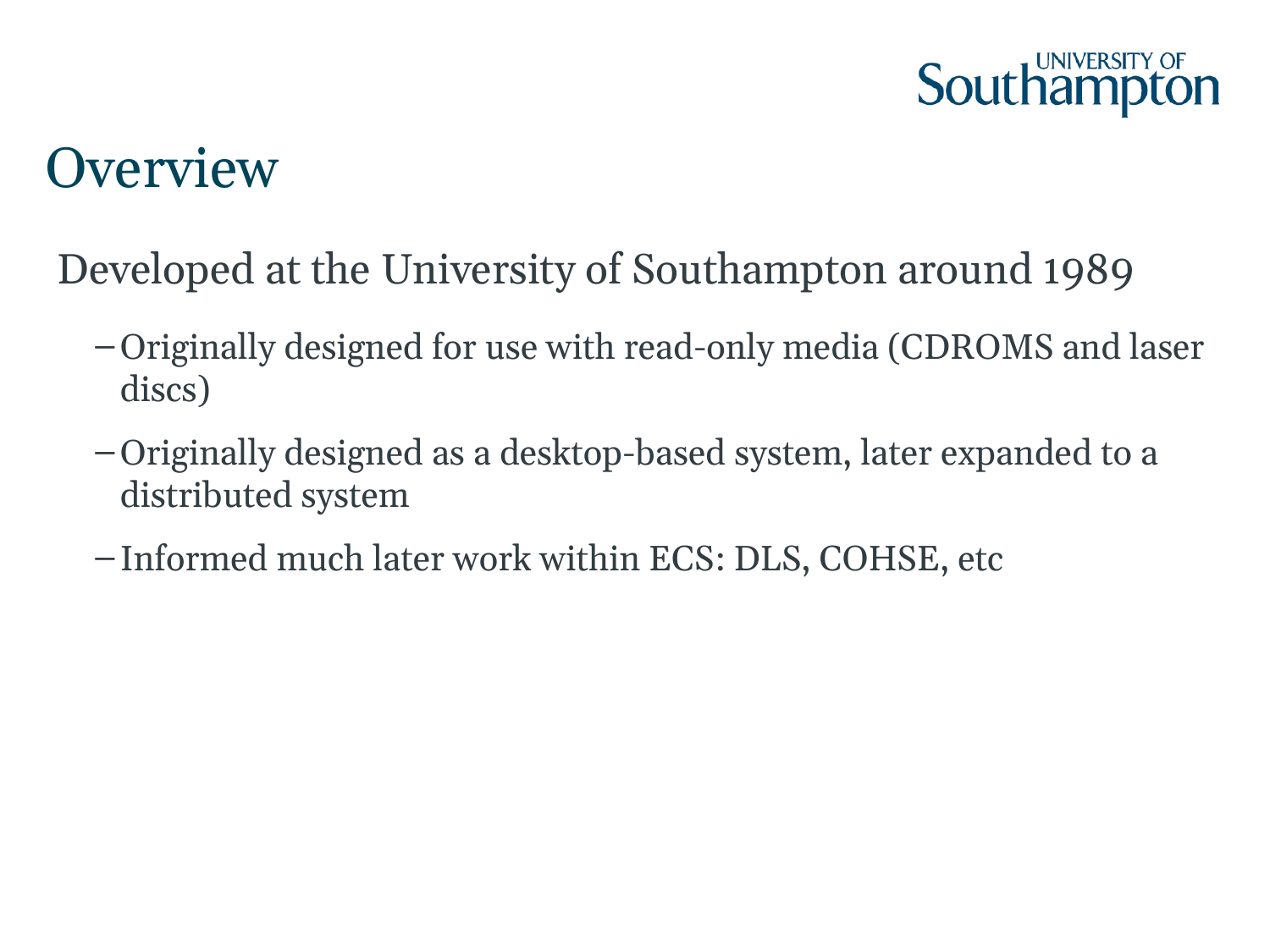

# Overview
Developed at the University of Southampton around 1989
Originally designed for use with read-only media (CDROMS and laser discs)
Originally designed as a desktop-based system, later expanded to a distributed system
Informed much later work within ECS: DLS, COHSE, etc